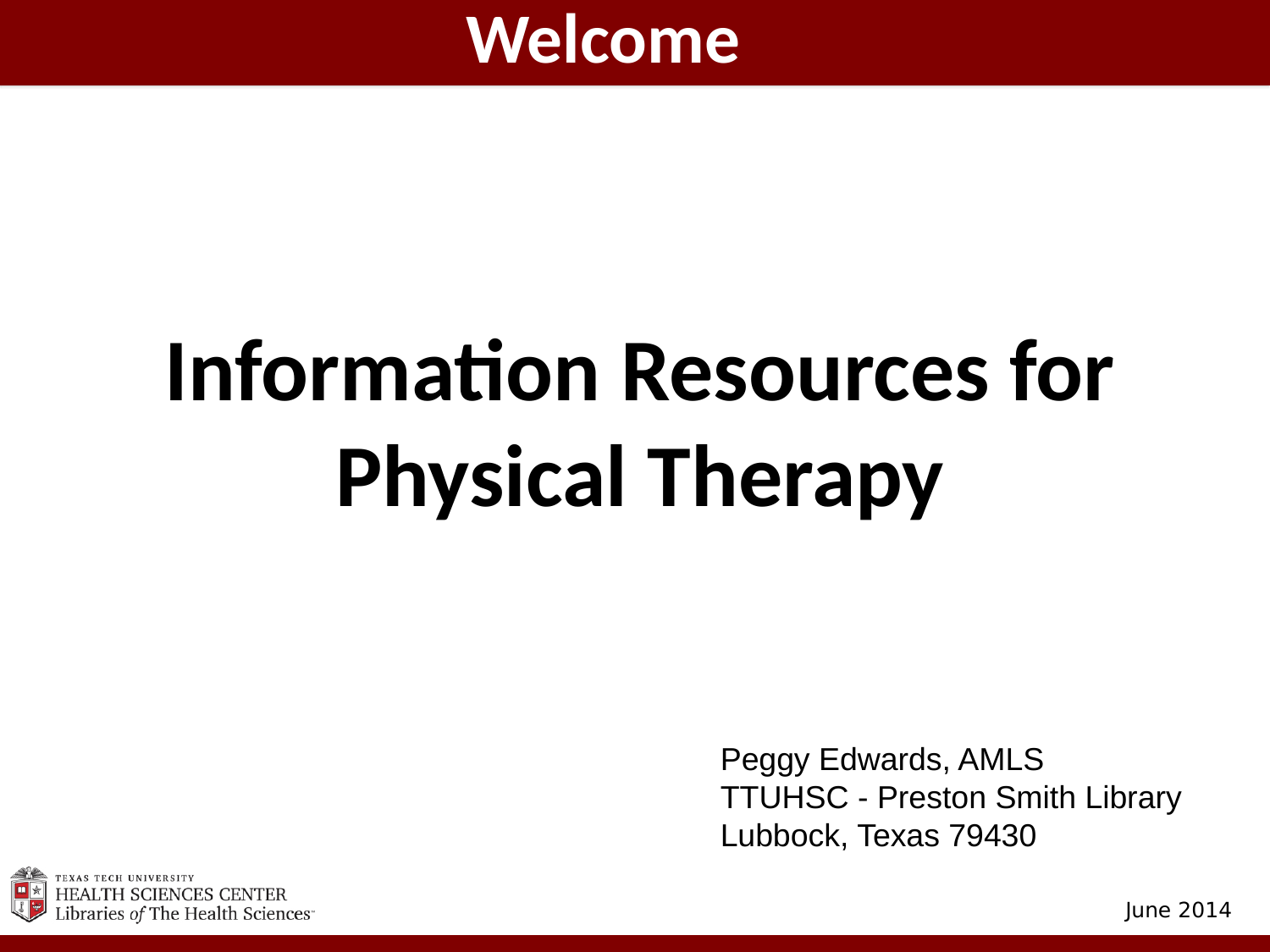

Welcome
Information Resources for Physical Therapy
Peggy Edwards, AMLS
TTUHSC - Preston Smith Library
Lubbock, Texas 79430
June 2014